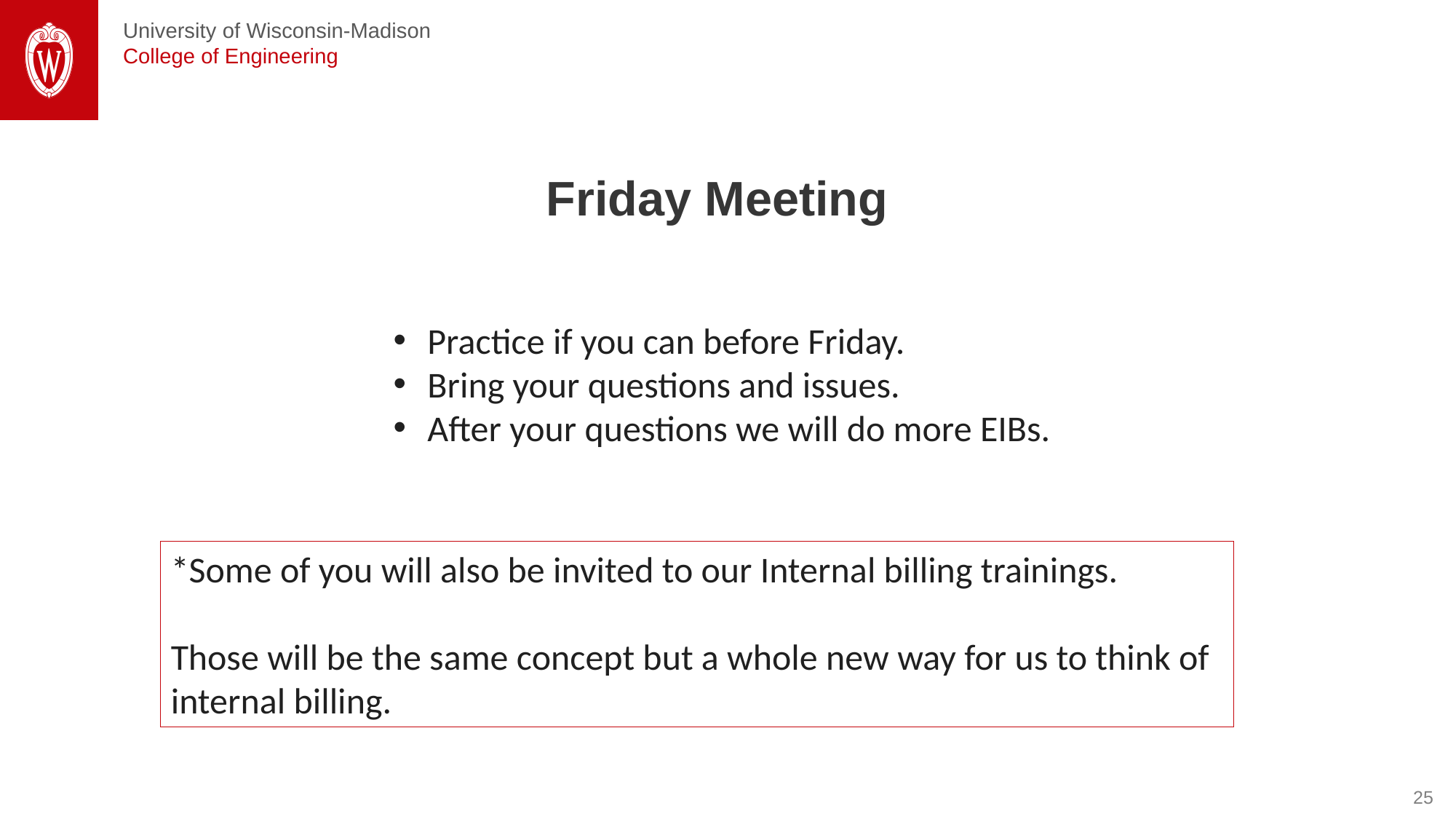

Friday Meeting
Practice if you can before Friday.
Bring your questions and issues.
After your questions we will do more EIBs.
*Some of you will also be invited to our Internal billing trainings.

Those will be the same concept but a whole new way for us to think of internal billing.
25